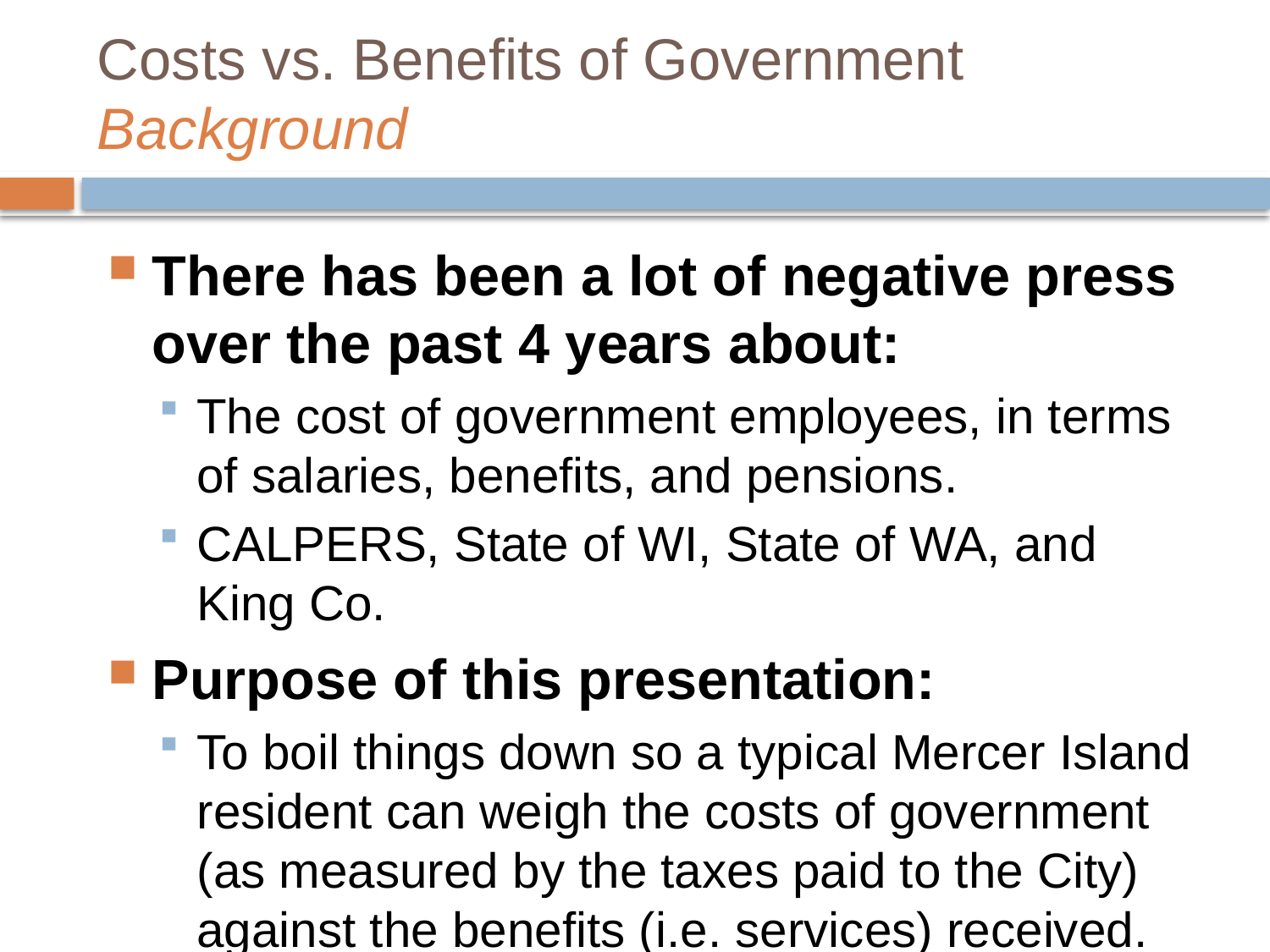

# Costs vs. Benefits of Government Background
There has been a lot of negative press over the past 4 years about:
The cost of government employees, in terms of salaries, benefits, and pensions.
CALPERS, State of WI, State of WA, and King Co.
Purpose of this presentation:
To boil things down so a typical Mercer Island resident can weigh the costs of government (as measured by the taxes paid to the City) against the benefits (i.e. services) received.